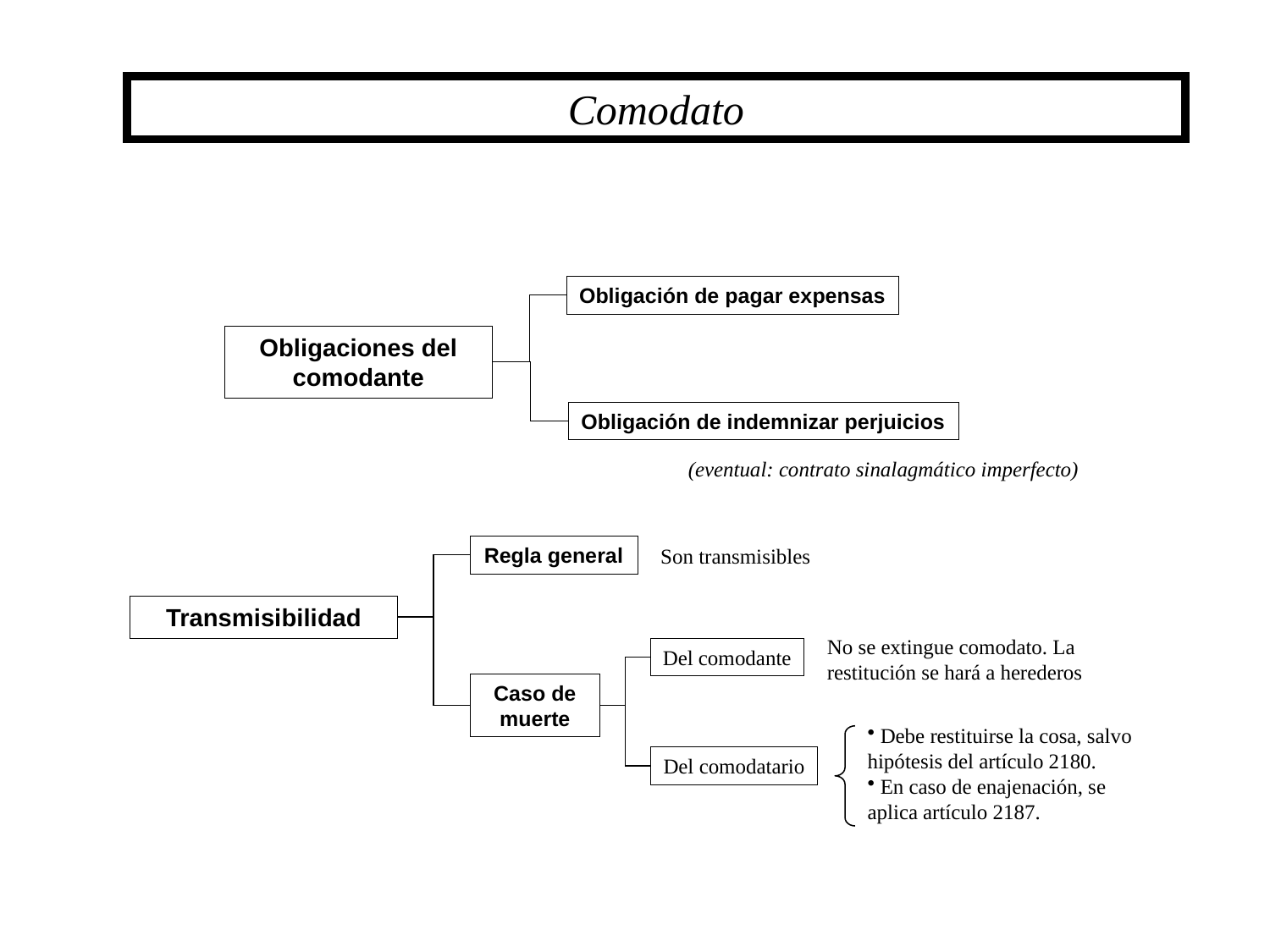

Comodato
Obligación de pagar expensas
Obligaciones del comodante
Obligación de indemnizar perjuicios
(eventual: contrato sinalagmático imperfecto)
Regla general
Son transmisibles
Transmisibilidad
No se extingue comodato. La restitución se hará a herederos
Del comodante
Caso de muerte
 Debe restituirse la cosa, salvo hipótesis del artículo 2180.
 En caso de enajenación, se aplica artículo 2187.

Del comodatario
71